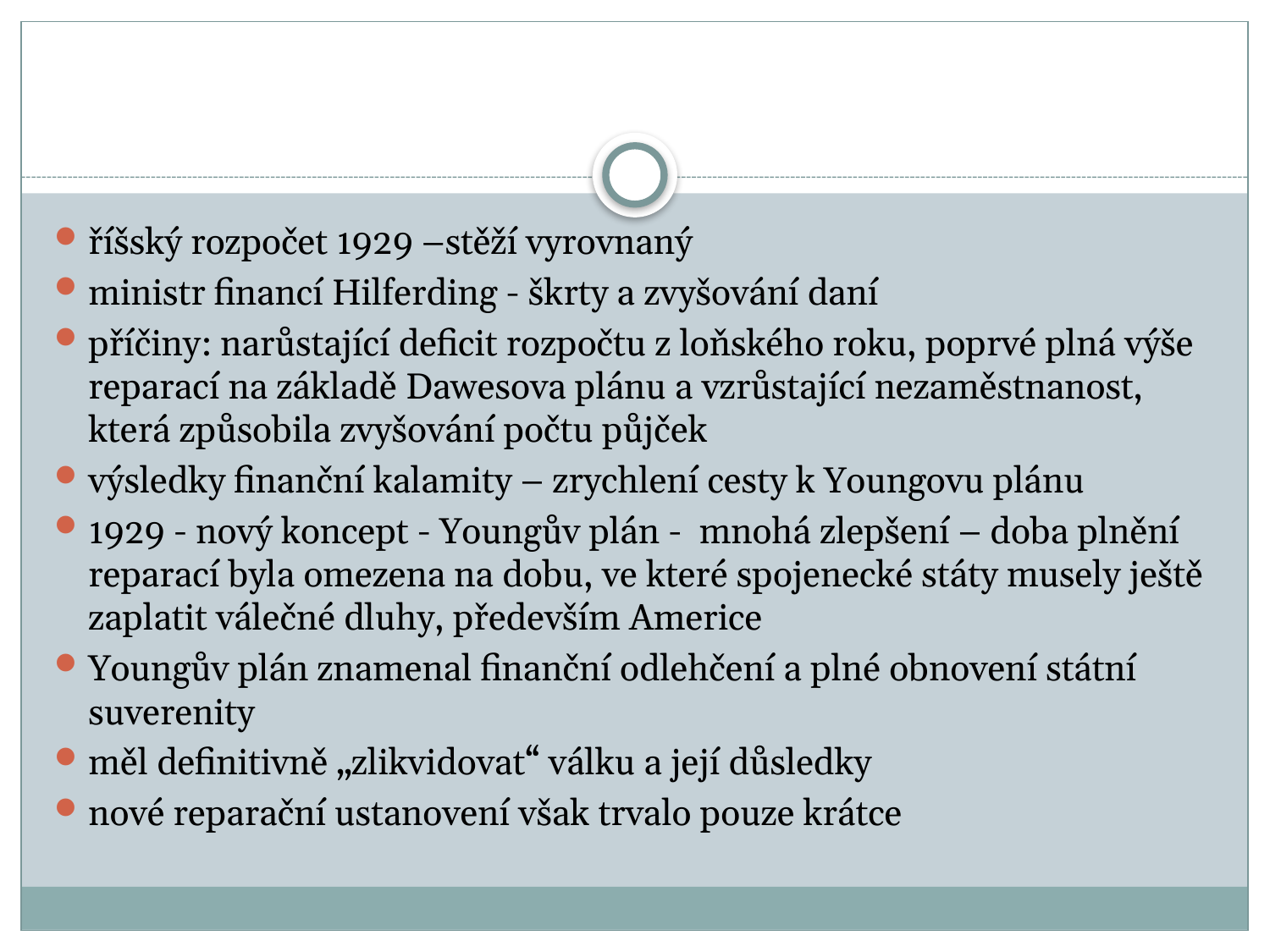

#
říšský rozpočet 1929 –stěží vyrovnaný
ministr financí Hilferding - škrty a zvyšování daní
příčiny: narůstající deficit rozpočtu z loňského roku, poprvé plná výše reparací na základě Dawesova plánu a vzrůstající nezaměstnanost, která způsobila zvyšování počtu půjček
výsledky finanční kalamity – zrychlení cesty k Youngovu plánu
1929 - nový koncept - Youngův plán -  mnohá zlepšení – doba plnění reparací byla omezena na dobu, ve které spojenecké státy musely ještě zaplatit válečné dluhy, především Americe
Youngův plán znamenal finanční odlehčení a plné obnovení státní suverenity
měl definitivně „zlikvidovat“ válku a její důsledky
nové reparační ustanovení však trvalo pouze krátce